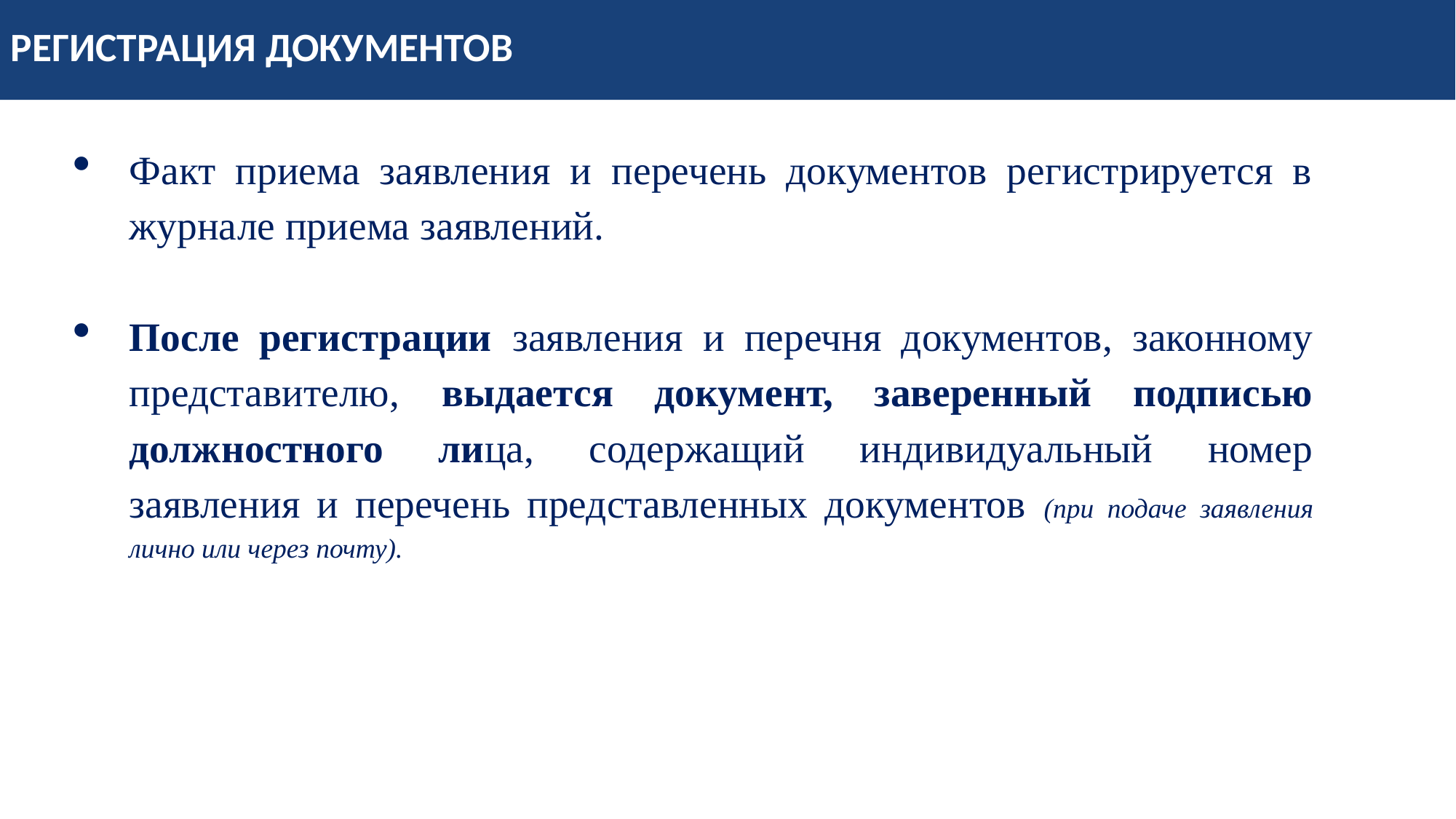

РЕГИСТРАЦИЯ ДОКУМЕНТОВ

Факт приема заявления и перечень документов регистрируется в журнале приема заявлений.

После регистрации заявления и перечня документов, законному представителю, выдается документ, заверенный подписью должностного лица, содержащий индивидуальный номер заявления и перечень представленных документов (при подаче заявления лично или через почту).